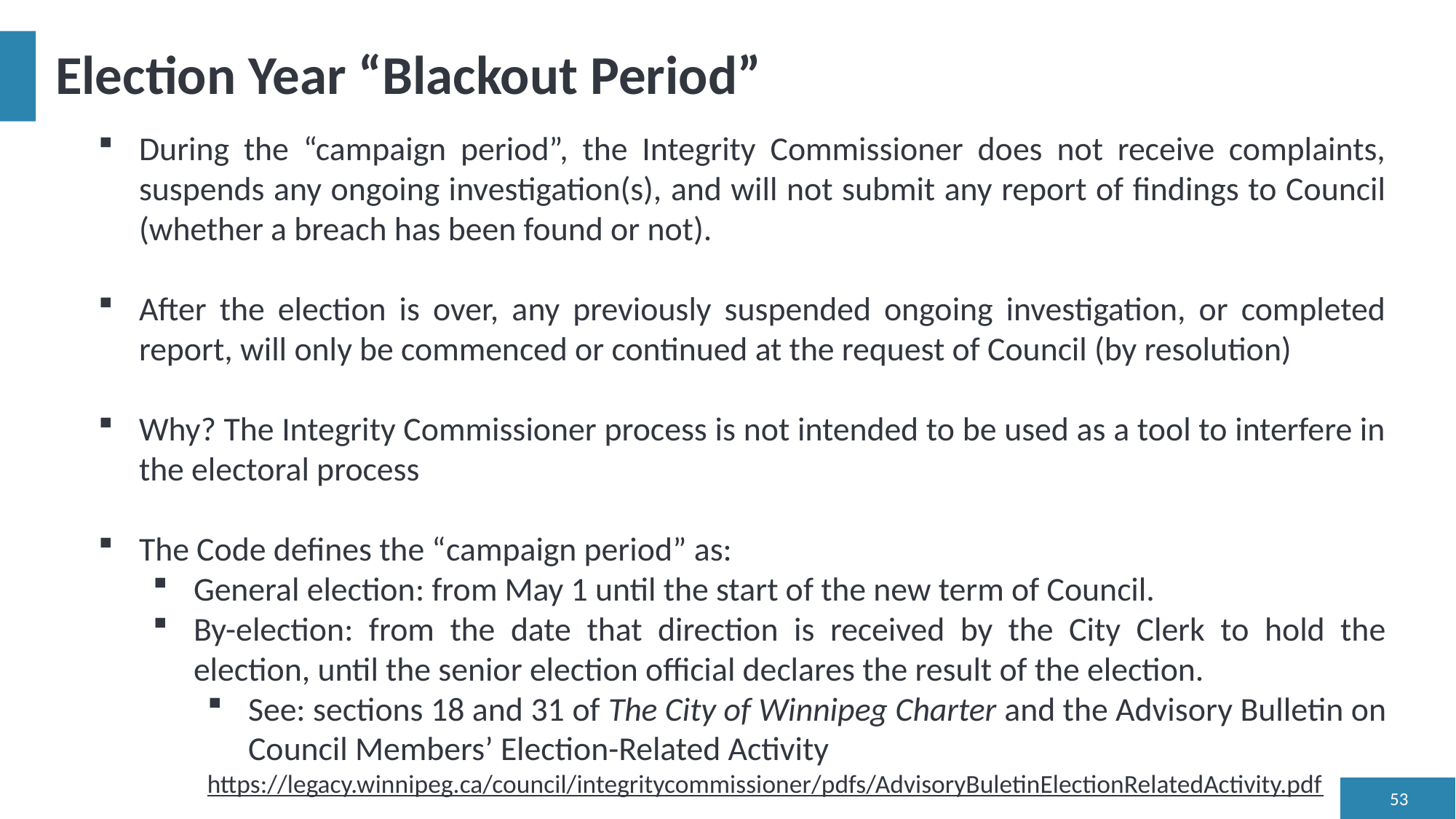

# Election Year “Blackout Period”
During the “campaign period”, the Integrity Commissioner does not receive complaints, suspends any ongoing investigation(s), and will not submit any report of findings to Council (whether a breach has been found or not).

After the election is over, any previously suspended ongoing investigation, or completed report, will only be commenced or continued at the request of Council (by resolution)

Why? The Integrity Commissioner process is not intended to be used as a tool to interfere in the electoral process

The Code defines the “campaign period” as:
General election: from May 1 until the start of the new term of Council.
By-election: from the date that direction is received by the City Clerk to hold the election, until the senior election official declares the result of the election.
See: sections 18 and 31 of The City of Winnipeg Charter and the Advisory Bulletin on Council Members’ Election-Related Activity
https://legacy.winnipeg.ca/council/integritycommissioner/pdfs/AdvisoryBuletinElectionRelatedActivity.pdf

53